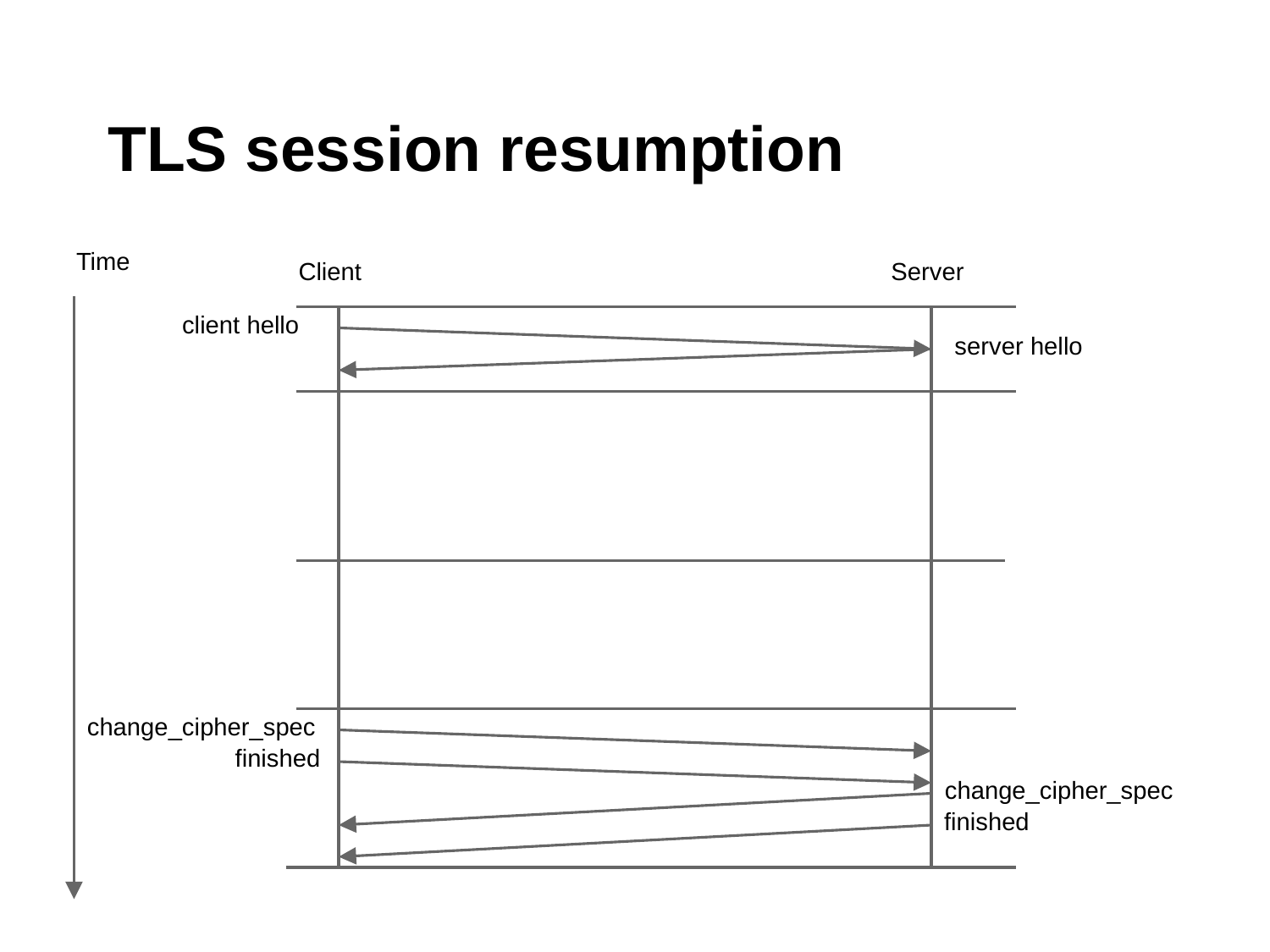

# TLS session resumption

Time
Client
Server
client hello
server hello
change_cipher_spec
finished
change_cipher_spec
finished